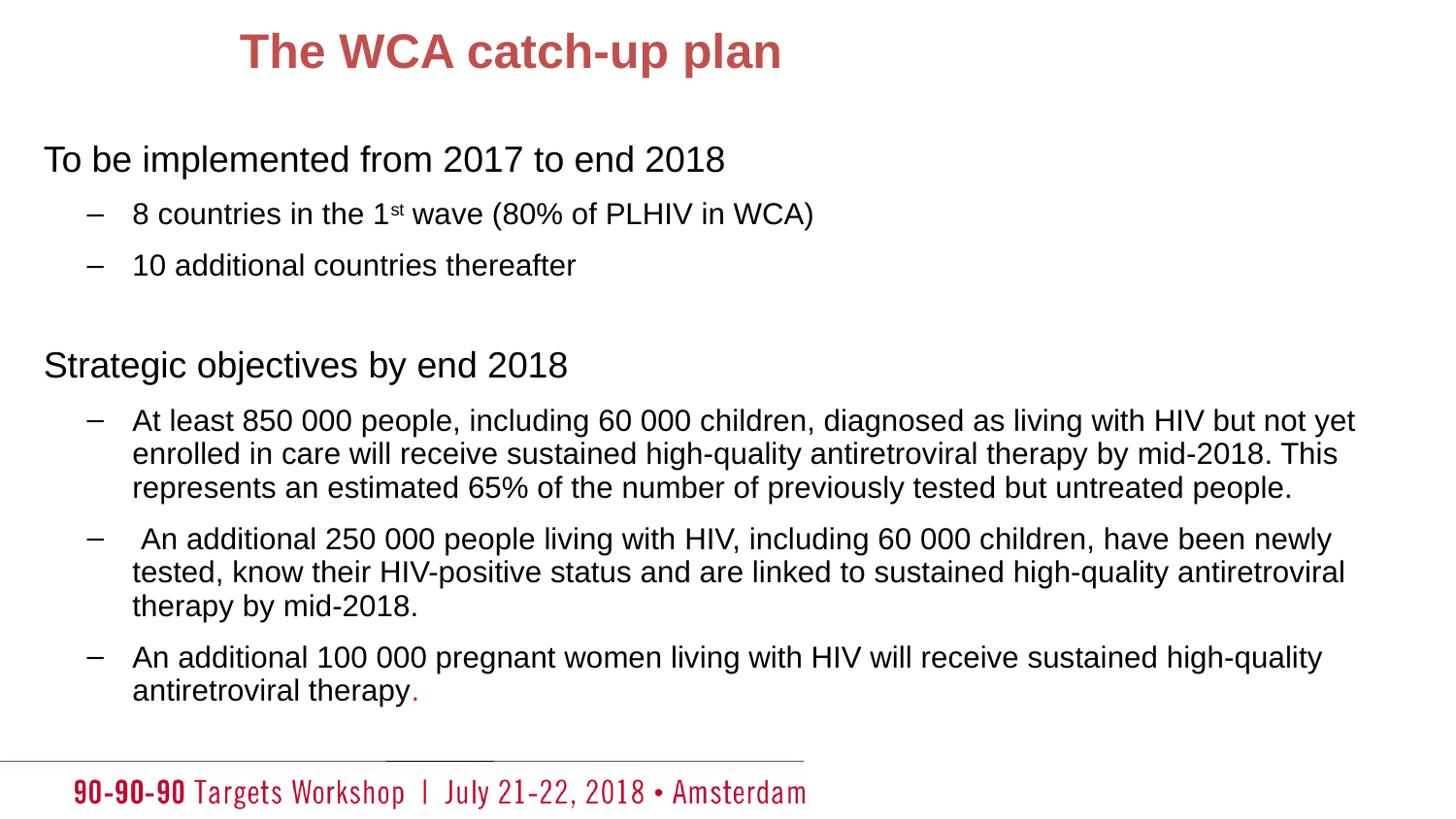

The WCA catch-up plan
To be implemented from 2017 to end 2018
8 countries in the 1st wave (80% of PLHIV in WCA)
10 additional countries thereafter

Strategic objectives by end 2018
At least 850 000 people, including 60 000 children, diagnosed as living with HIV but not yet enrolled in care will receive sustained high-quality antiretroviral therapy by mid-2018. This represents an estimated 65% of the number of previously tested but untreated people.
 An additional 250 000 people living with HIV, including 60 000 children, have been newly tested, know their HIV-positive status and are linked to sustained high-quality antiretroviral therapy by mid-2018.
An additional 100 000 pregnant women living with HIV will receive sustained high-quality antiretroviral therapy.